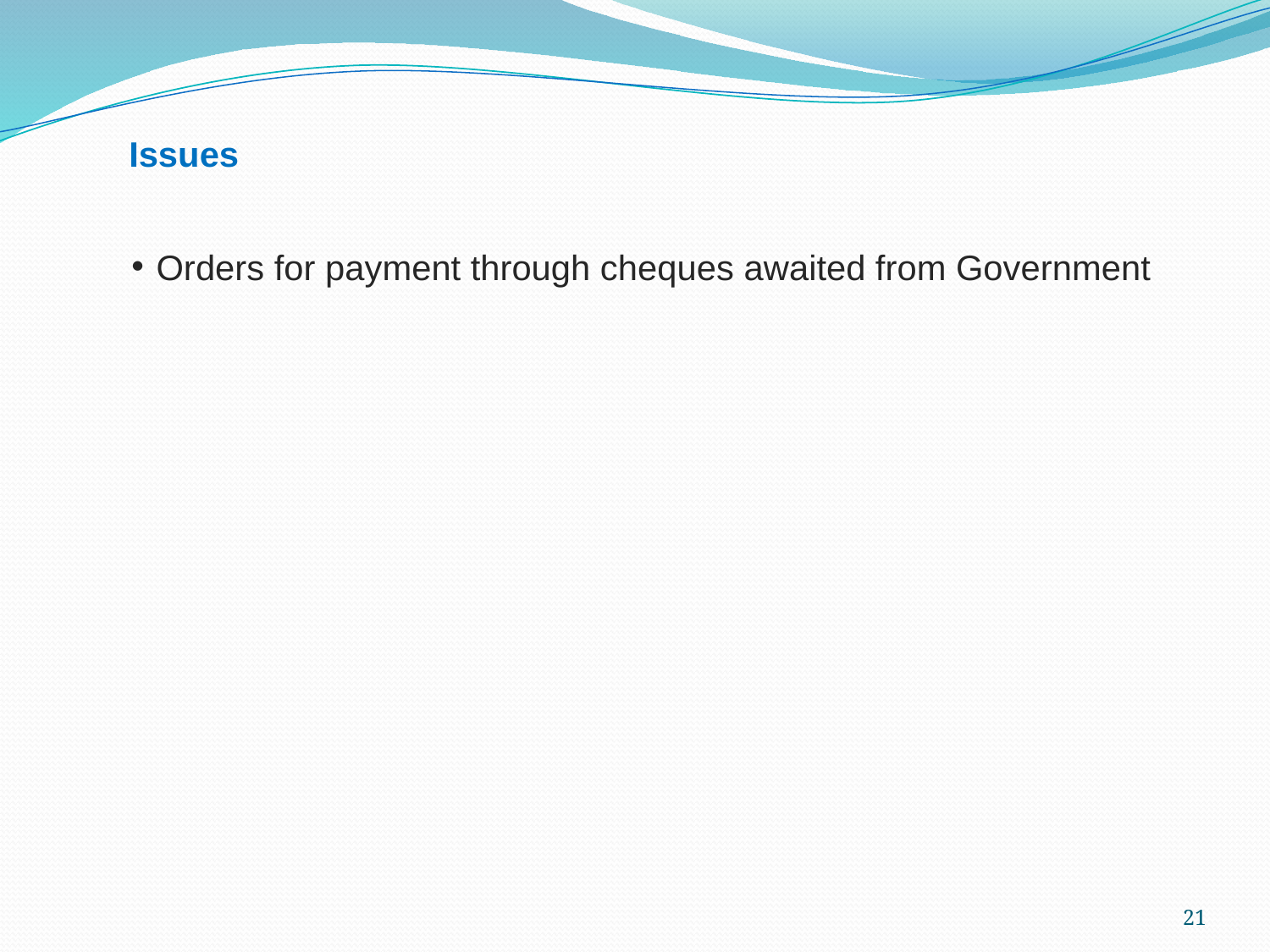

Issues
Orders for payment through cheques awaited from Government
21